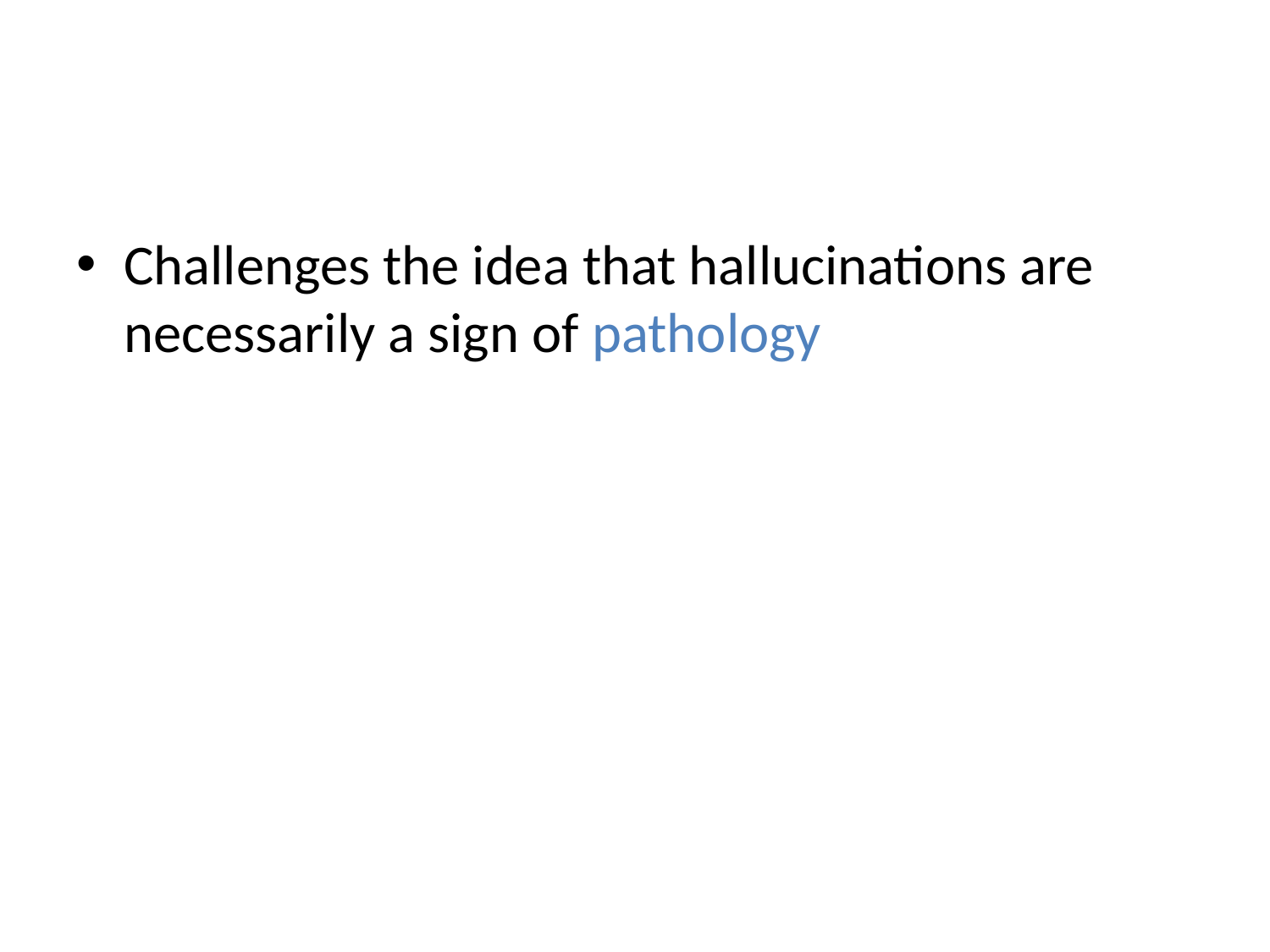

Challenges the idea that hallucinations are necessarily a sign of pathology